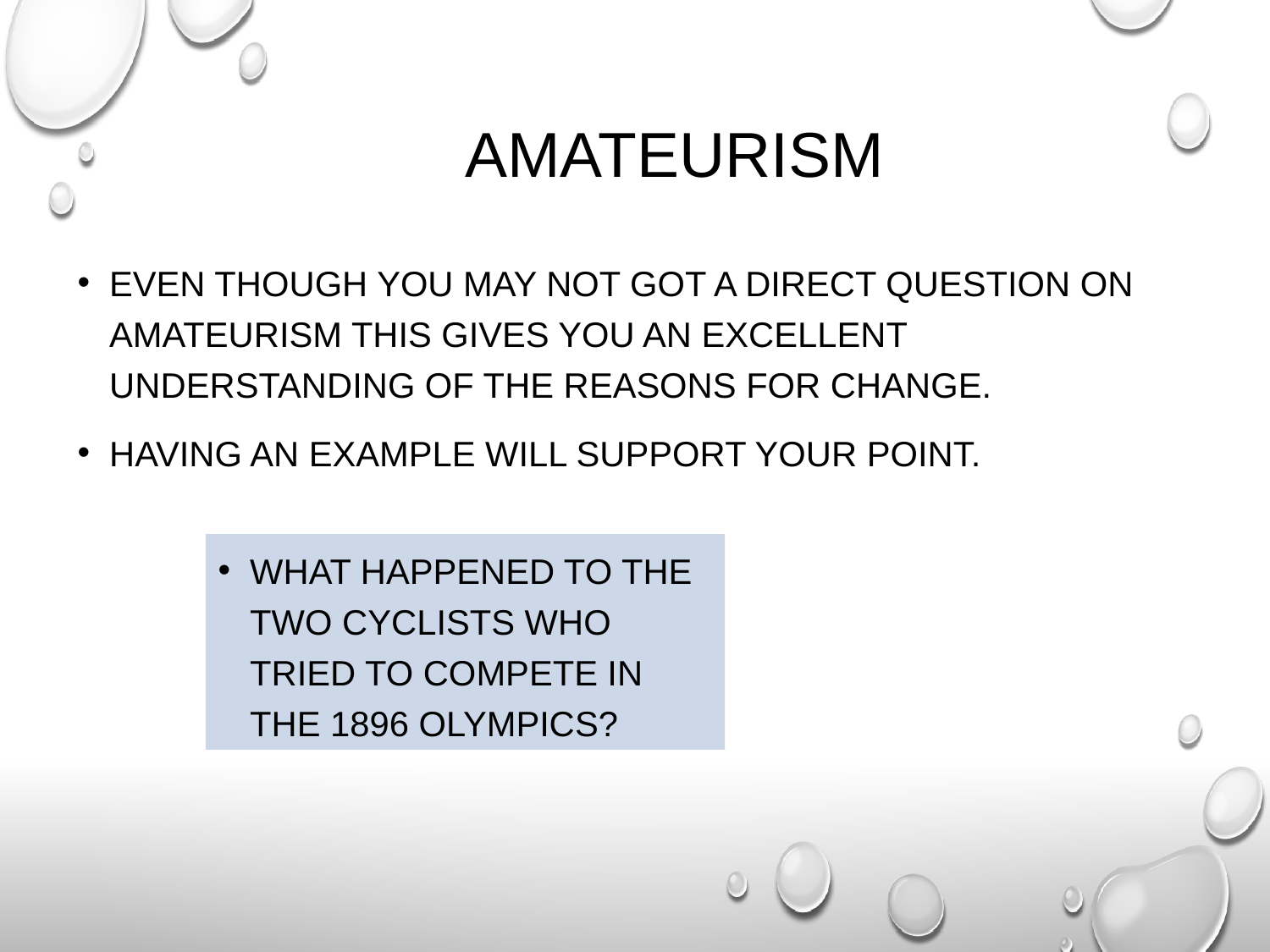

# Amateurism
Even though you may not got a direct question on amateurism this gives you an excellent understanding of the reasons for change.
Having an example will support your point.

What happened to the two cyclists who tried to compete in the 1896 Olympics?